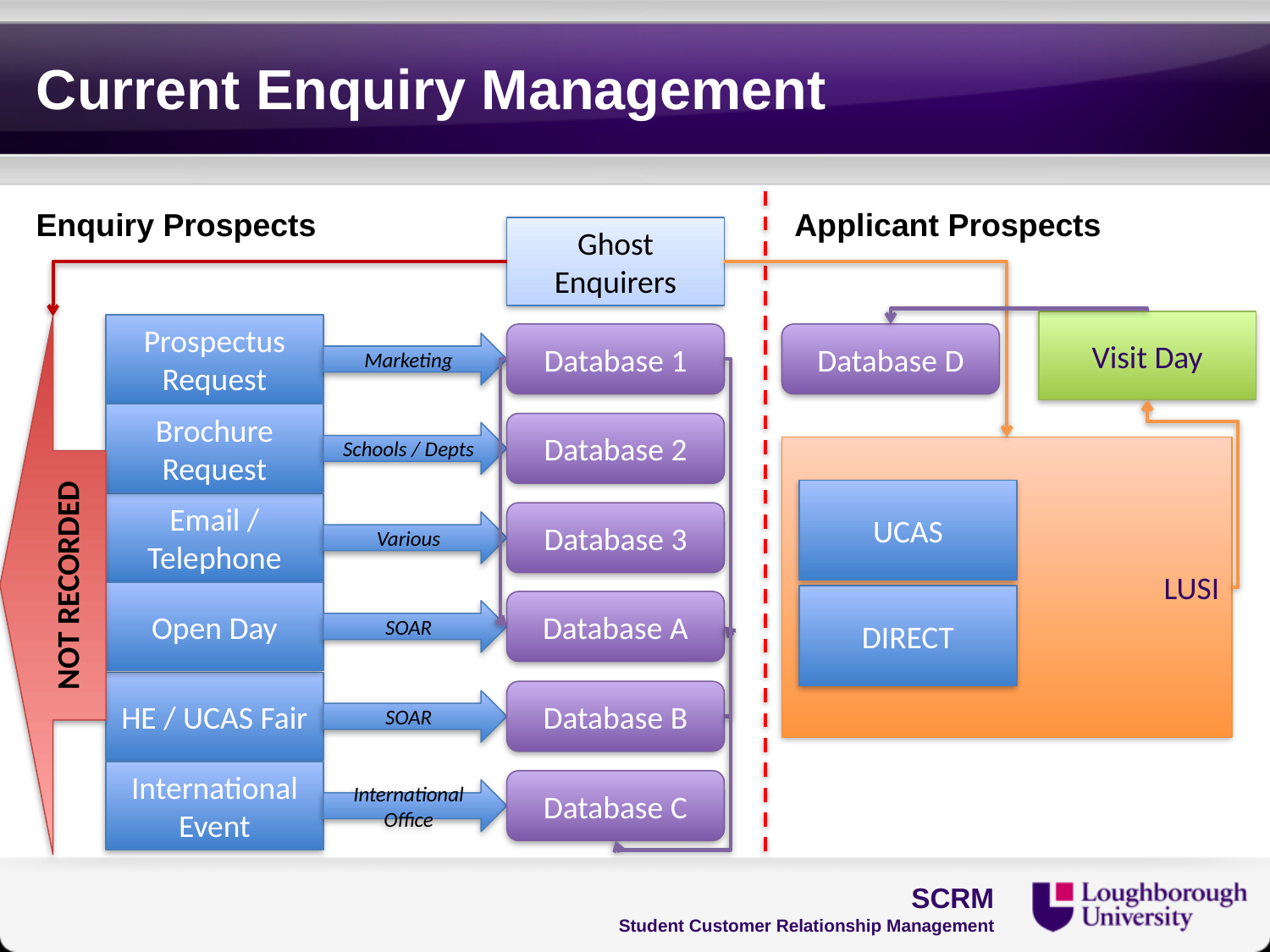

# Current Enquiry Management
Enquiry Prospects
Applicant Prospects
Ghost Enquirers
Visit Day
Prospectus Request
NOT RECORDED
Database 1
Database D
Marketing
Brochure Request
Database 2
Schools / Depts
LUSI
UCAS
Email / Telephone
Database 3
Various
Open Day
DIRECT
Database A
SOAR
HE / UCAS Fair
Database B
SOAR
International Event
Database C
International Office
SCRM
Student Customer Relationship Management